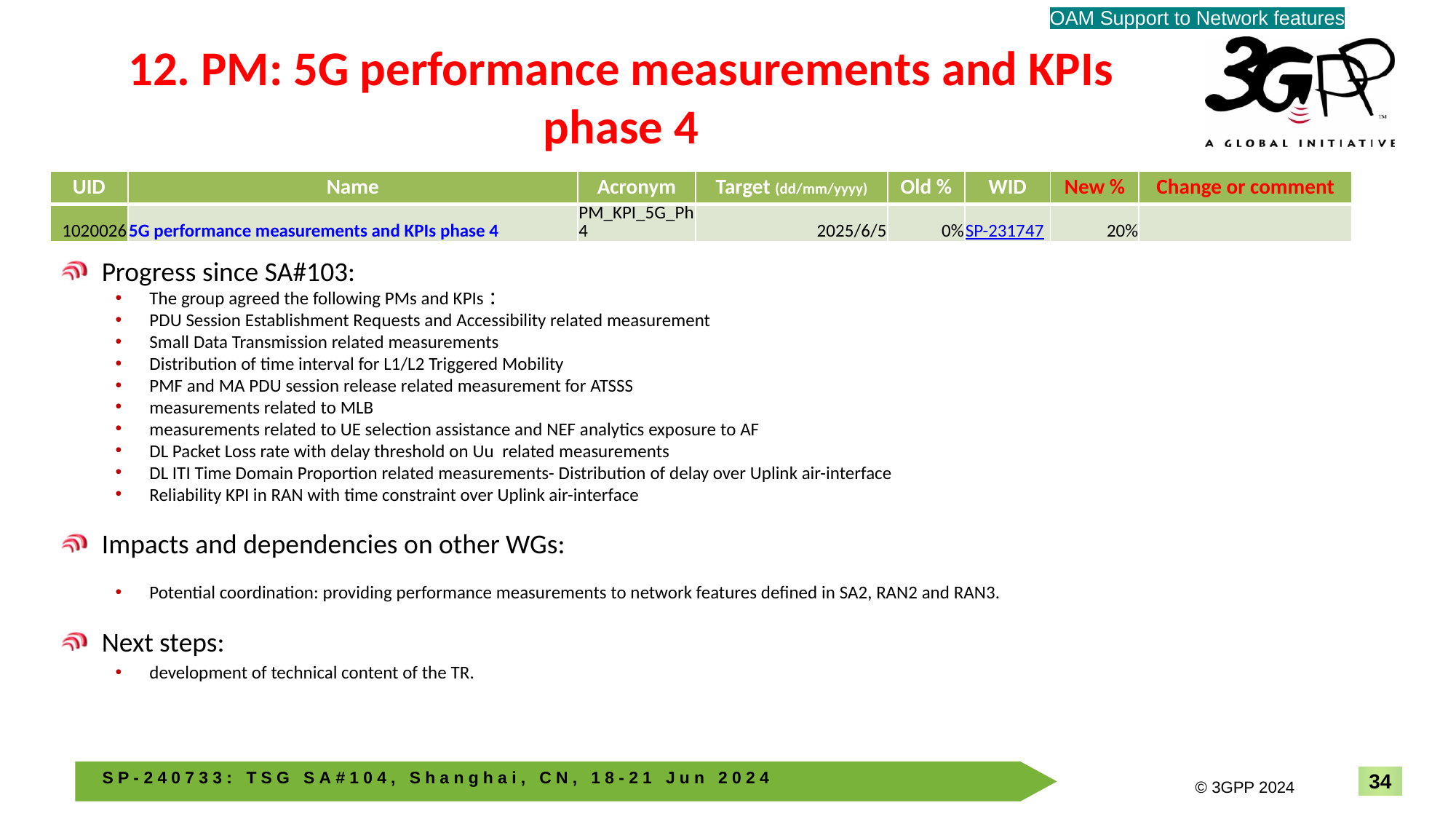

OAM Support to Network features
# 12. PM: 5G performance measurements and KPIs phase 4
| UID | Name | Acronym | Target (dd/mm/yyyy) | Old % | WID | New % | Change or comment |
| --- | --- | --- | --- | --- | --- | --- | --- |
| 1020026 | 5G performance measurements and KPIs phase 4 | PM\_KPI\_5G\_Ph4 | 2025/6/5 | 0% | SP-231747 | 20% |  |
Progress since SA#103:
The group agreed the following PMs and KPIs：
PDU Session Establishment Requests and Accessibility related measurement
Small Data Transmission related measurements
Distribution of time interval for L1/L2 Triggered Mobility
PMF and MA PDU session release related measurement for ATSSS
measurements related to MLB
measurements related to UE selection assistance and NEF analytics exposure to AF
DL Packet Loss rate with delay threshold on Uu  related measurements
DL ITI Time Domain Proportion related measurements- Distribution of delay over Uplink air-interface
Reliability KPI in RAN with time constraint over Uplink air-interface

Impacts and dependencies on other WGs:

Potential coordination: providing performance measurements to network features defined in SA2, RAN2 and RAN3.

Next steps:
development of technical content of the TR.